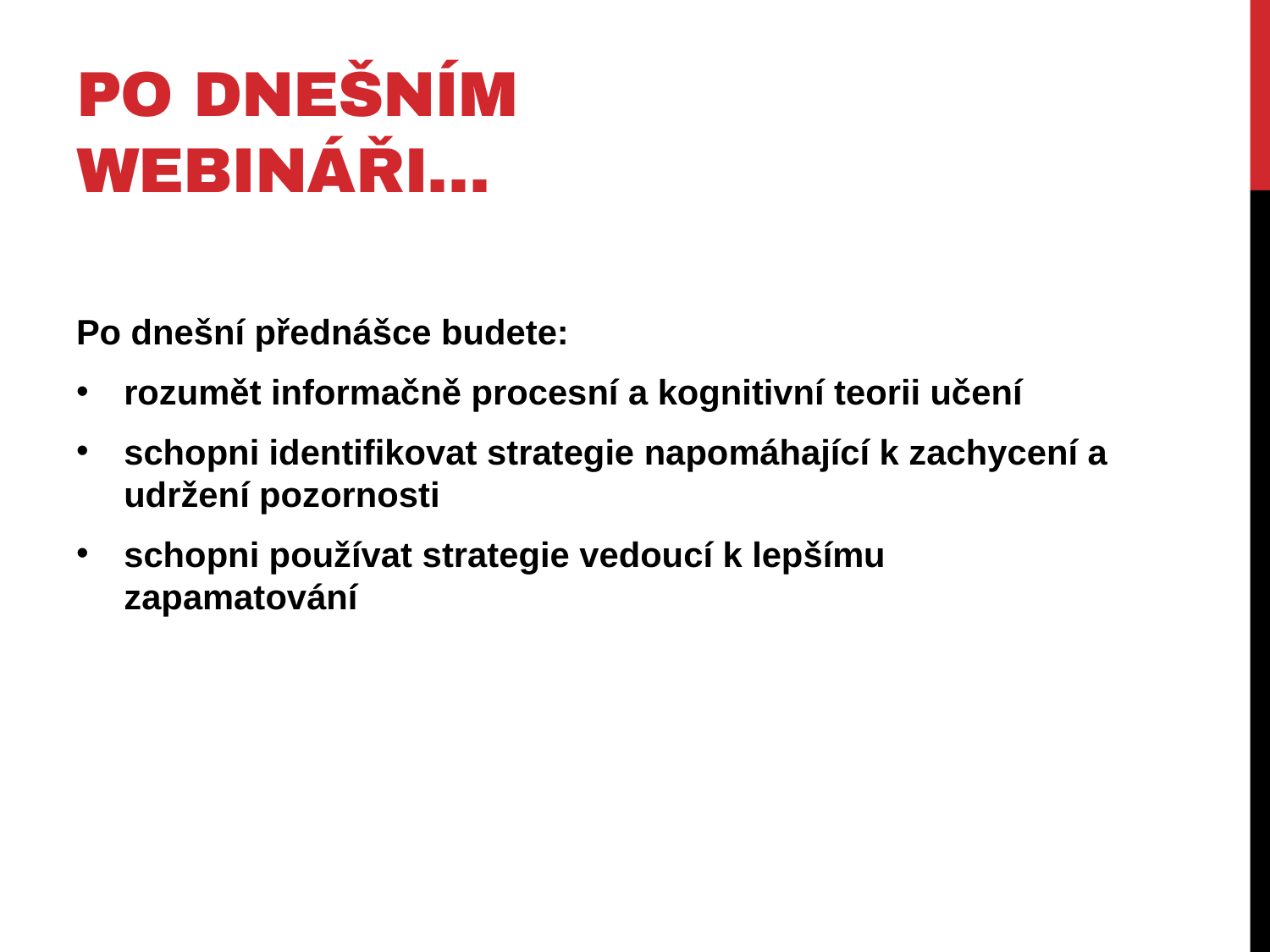

# Po dnešním webináři…

Po dnešní přednášce budete:
rozumět informačně procesní a kognitivní teorii učení
schopni identifikovat strategie napomáhající k zachycení a udržení pozornosti
schopni používat strategie vedoucí k lepšímu zapamatování